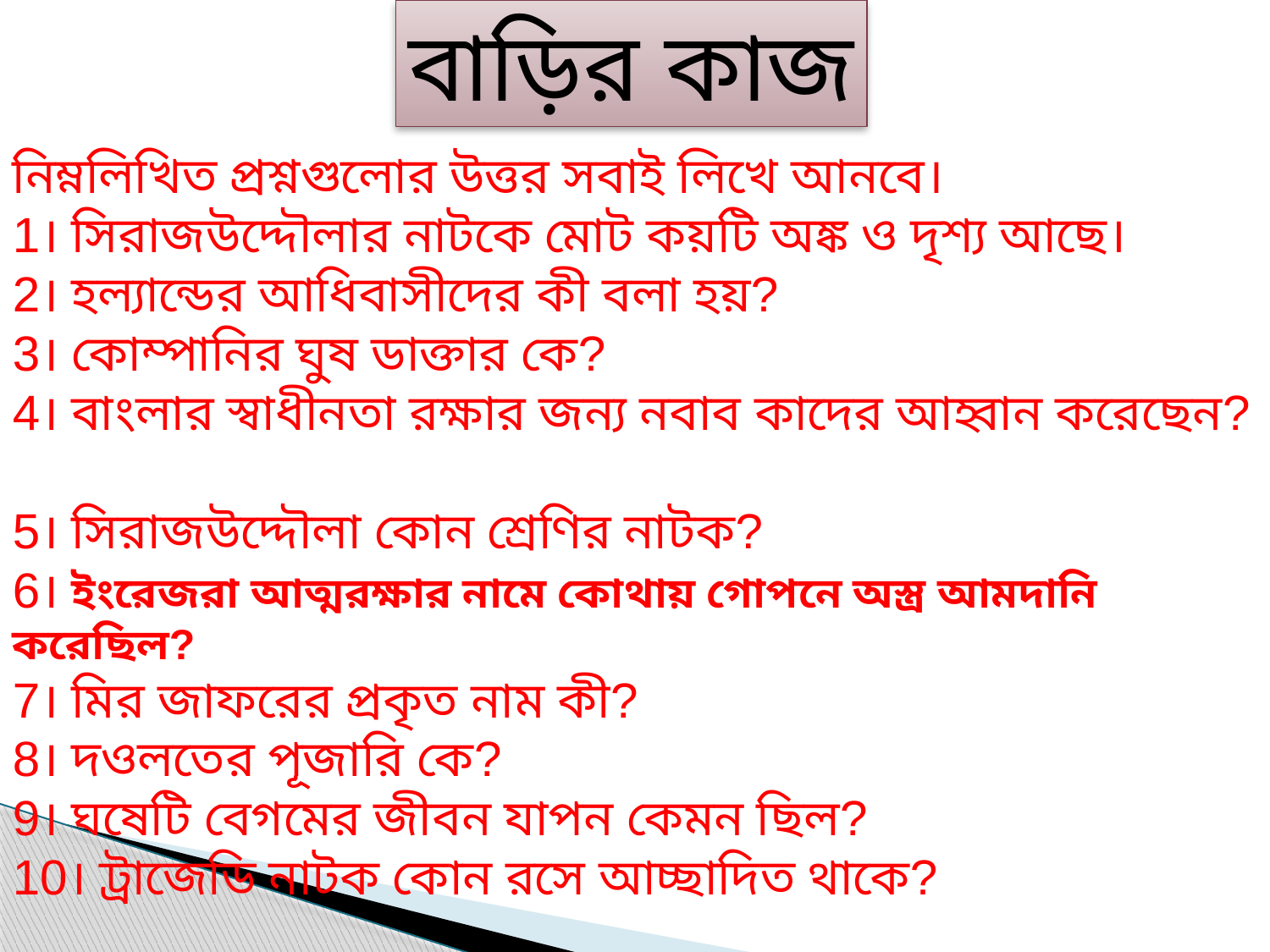

বাড়ির কাজ
নিম্নলিখিত প্রশ্নগুলোর উত্তর সবাই লিখে আনবে।
1। সিরাজউদ্দৌলার নাটকে মোট কয়টি অঙ্ক ও দৃশ্য আছে।
2। হল্যান্ডের আধিবাসীদের কী বলা হয়?
3। কোম্পানির ঘুষ ডাক্তার কে?
4। বাংলার স্বাধীনতা রক্ষার জন্য নবাব কাদের আহ্বান করেছেন?
5। সিরাজউদ্দৌলা কোন শ্রেণির নাটক?
6। ইংরেজরা আত্মরক্ষার নামে কোথায় গোপনে অস্ত্র আমদানি করেছিল?
7। মির জাফরের প্রকৃত নাম কী?
8। দওলতের পূজারি কে?
9। ঘষেটি বেগমের জীবন যাপন কেমন ছিল?
10। ট্রাজেডি নাটক কোন রসে আচ্ছাদিত থাকে?